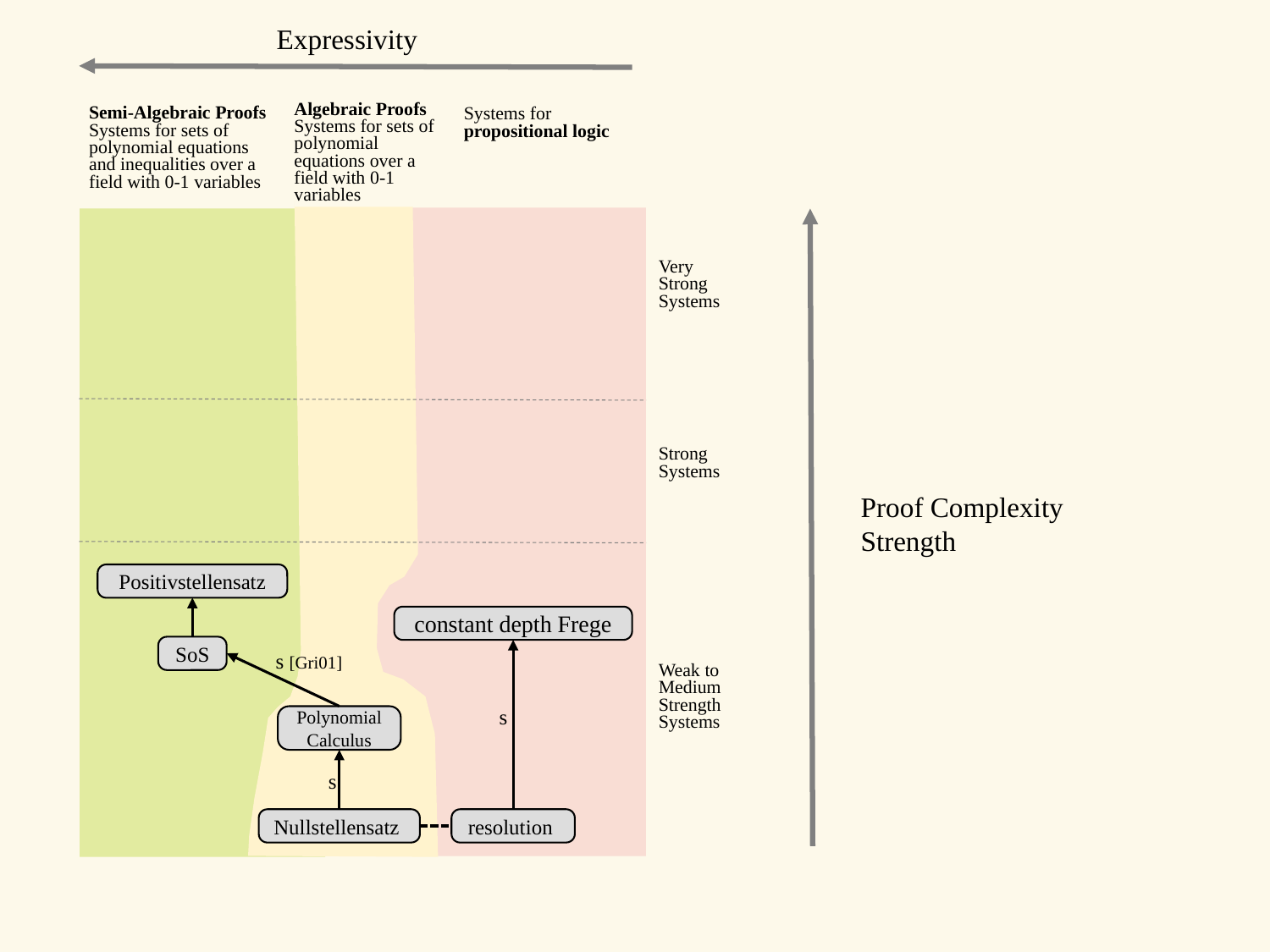

Expressivity

Algebraic Proofs
Systems for sets of polynomial equations over a field with 0-1 variables

Semi-Algebraic Proofs
Systems for sets of  polynomial equations and inequalities over a field with 0-1 variables
Systems for propositional logic

Very
Strong
Systems
Strong
Systems
Proof Complexity Strength
Positivstellensatz
constant depth Frege
SoS
s [Gri01]
Weak to
Medium
Strength
Systems
s
Polynomial Calculus
s
resolution
Nullstellensatz